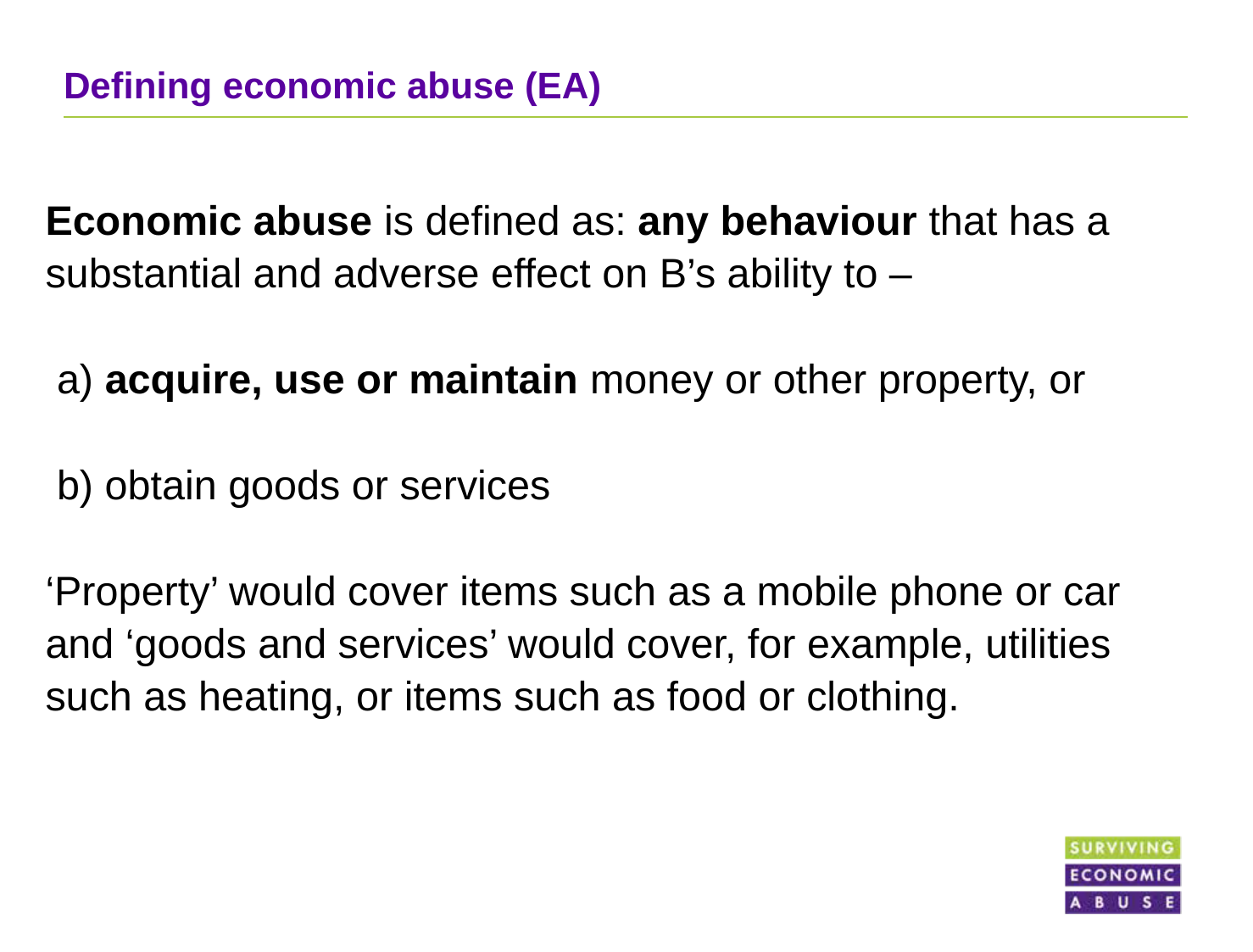

# Defining economic abuse (EA)
Economic abuse is defined as: any behaviour that has a substantial and adverse effect on B’s ability to –
 
 a) acquire, use or maintain money or other property, or
 b) obtain goods or services
 
‘Property’ would cover items such as a mobile phone or car and ‘goods and services’ would cover, for example, utilities such as heating, or items such as food or clothing.